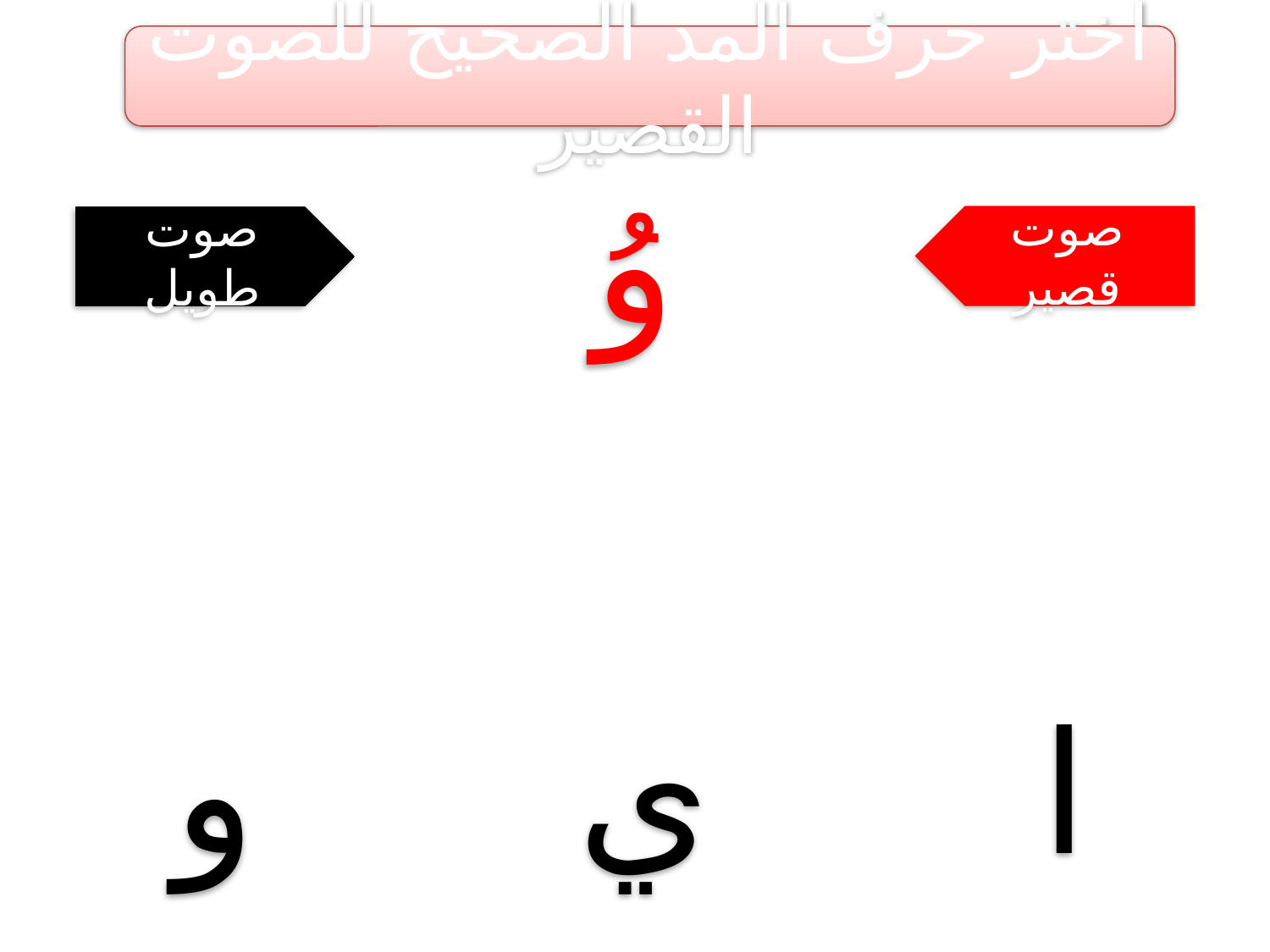

اختر حرف المد الصحيح للصوت القصير
وُ
صوت قصير
صوت طويل
و
ي
ا